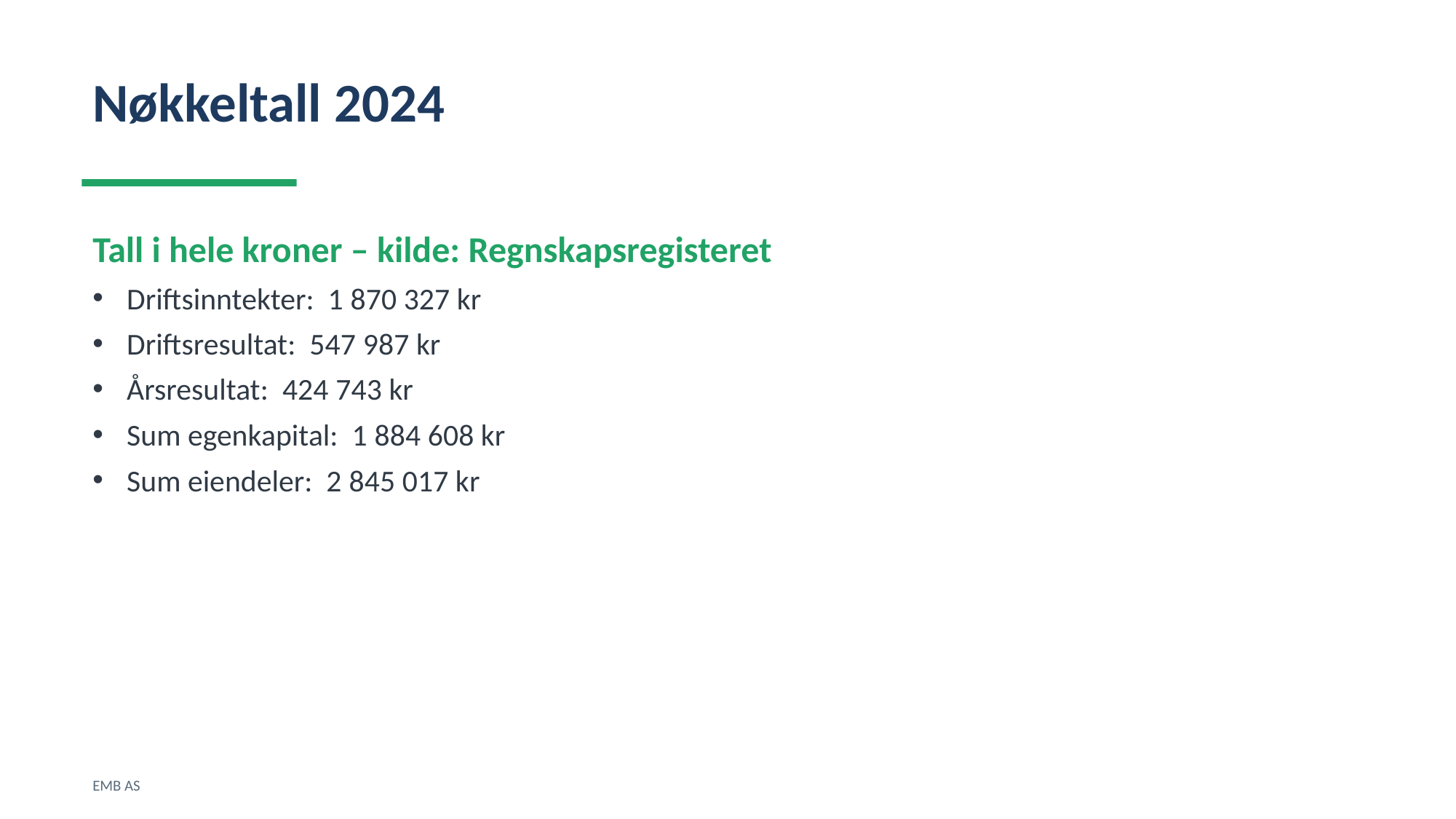

Nøkkeltall 2024

Tall i hele kroner – kilde: Regnskapsregisteret
Driftsinntekter:  1 870 327 kr
Driftsresultat:  547 987 kr
Årsresultat:  424 743 kr
Sum egenkapital:  1 884 608 kr
Sum eiendeler:  2 845 017 kr
EMB AS